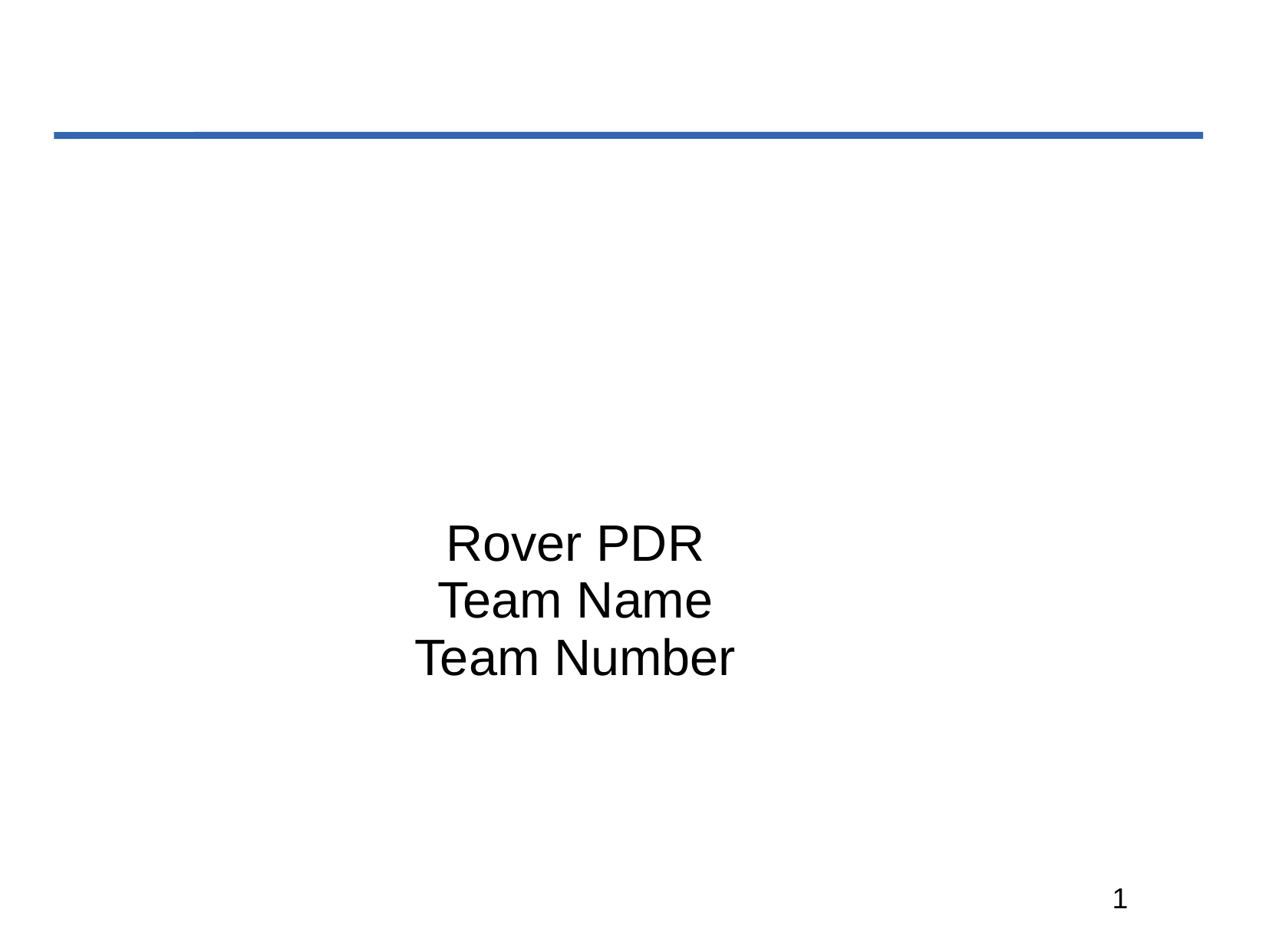

#
Rover PDR
Team Name
Team Number
1